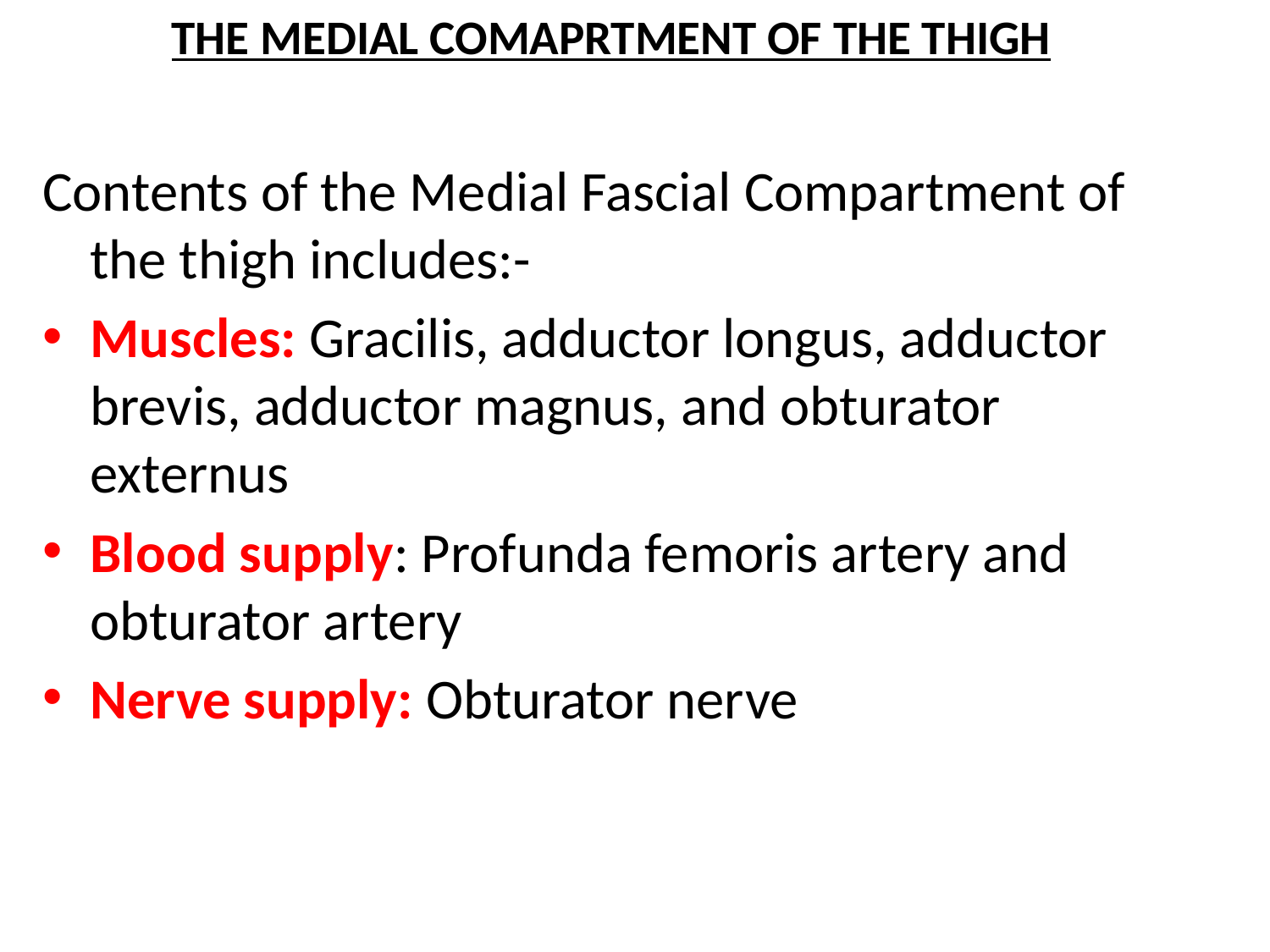

# THE MEDIAL COMAPRTMENT OF THE THIGH

Contents of the Medial Fascial Compartment of the thigh includes:-
Muscles: Gracilis, adductor longus, adductor brevis, adductor magnus, and obturator externus
Blood supply: Profunda femoris artery and obturator artery
Nerve supply: Obturator nerve